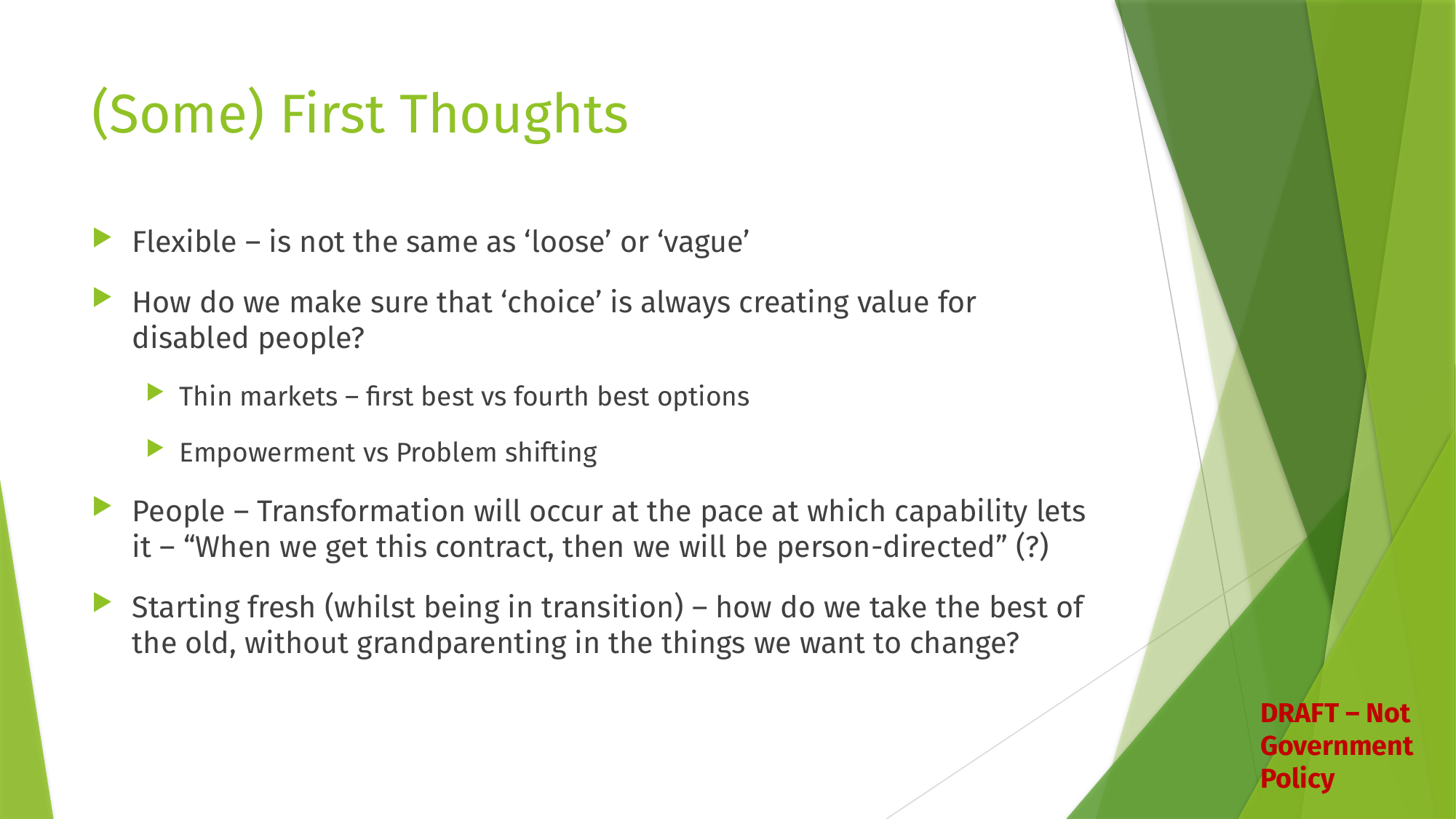

# (Some) First Thoughts
Flexible – is not the same as ‘loose’ or ‘vague’
How do we make sure that ‘choice’ is always creating value for disabled people?
Thin markets – first best vs fourth best options
Empowerment vs Problem shifting
People – Transformation will occur at the pace at which capability lets it – “When we get this contract, then we will be person-directed” (?)
Starting fresh (whilst being in transition) – how do we take the best of the old, without grandparenting in the things we want to change?

DRAFT – Not Government Policy